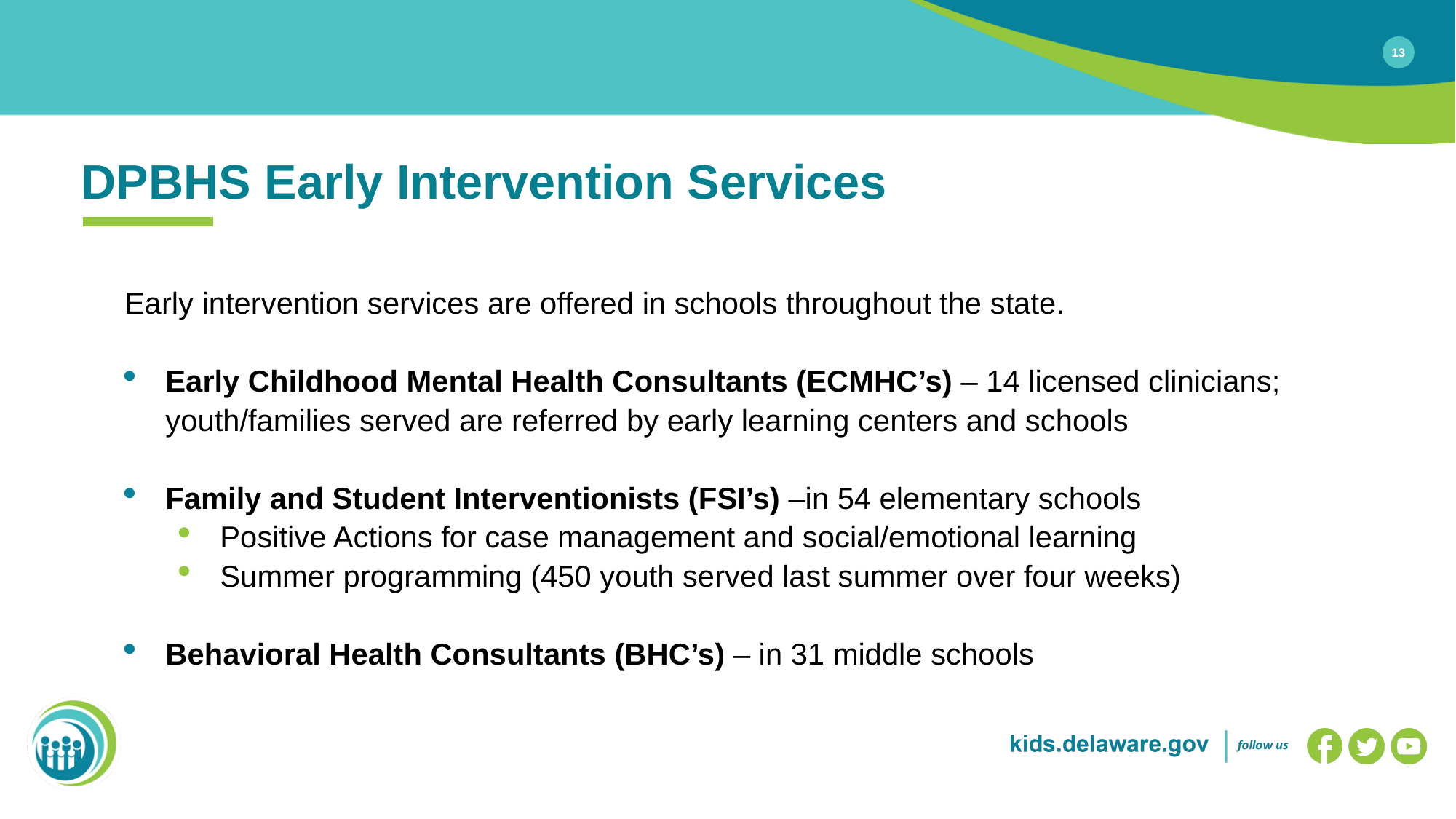

13
DPBHS Early Intervention Services

Early intervention services are offered in schools throughout the state.

Early Childhood Mental Health Consultants (ECMHC’s) – 14 licensed clinicians; youth/families served are referred by early learning centers and schools

Family and Student Interventionists (FSI’s) –in 54 elementary schools
Positive Actions for case management and social/emotional learning
Summer programming (450 youth served last summer over four weeks)

Behavioral Health Consultants (BHC’s) – in 31 middle schools